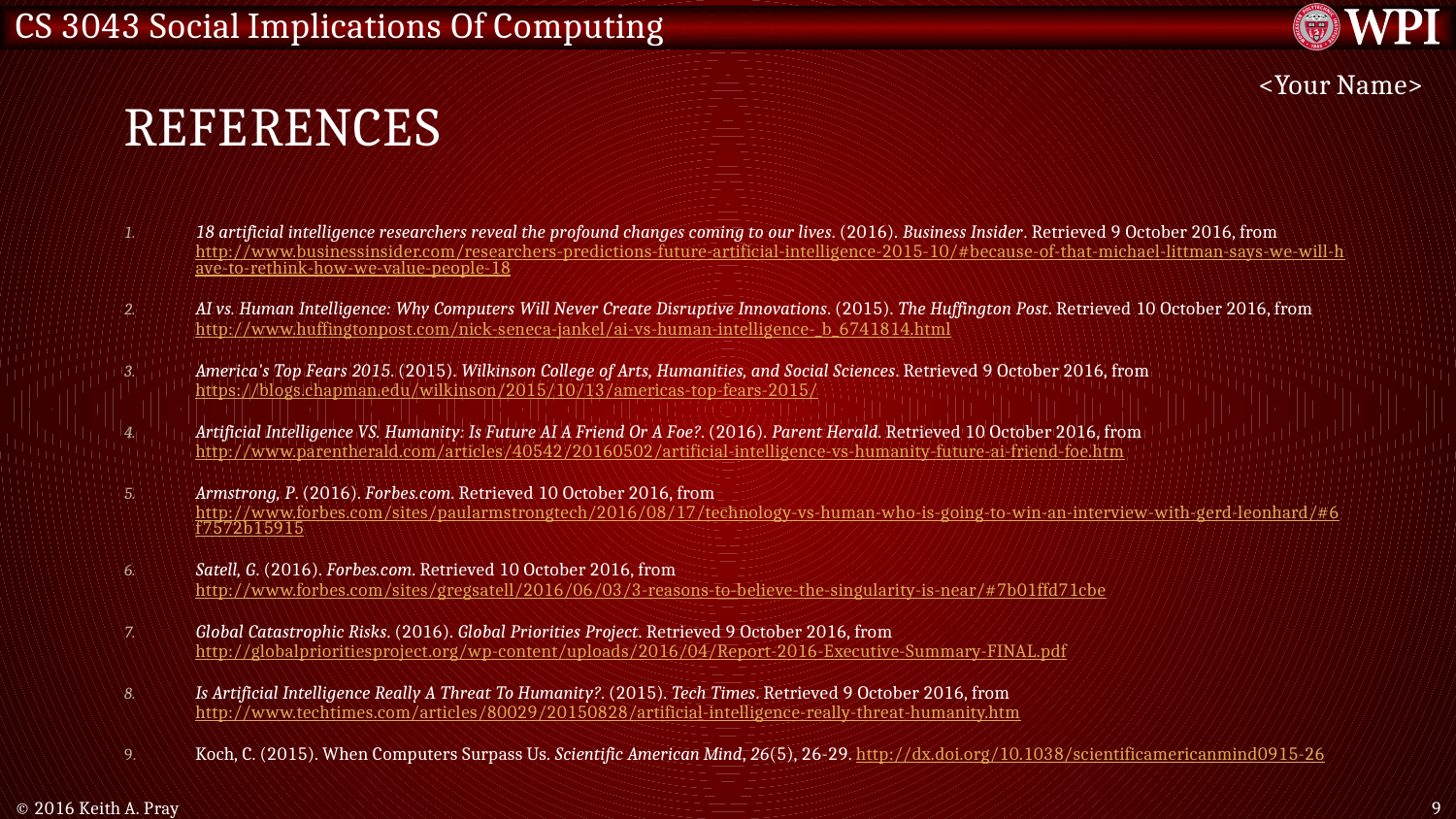

# References
<Your Name>
18 artificial intelligence researchers reveal the profound changes coming to our lives. (2016). Business Insider. Retrieved 9 October 2016, from http://www.businessinsider.com/researchers-predictions-future-artificial-intelligence-2015-10/#because-of-that-michael-littman-says-we-will-have-to-rethink-how-we-value-people-18
AI vs. Human Intelligence: Why Computers Will Never Create Disruptive Innovations. (2015). The Huffington Post. Retrieved 10 October 2016, from http://www.huffingtonpost.com/nick-seneca-jankel/ai-vs-human-intelligence-_b_6741814.html
America's Top Fears 2015. (2015). Wilkinson College of Arts, Humanities, and Social Sciences. Retrieved 9 October 2016, from https://blogs.chapman.edu/wilkinson/2015/10/13/americas-top-fears-2015/
Artificial Intelligence VS. Humanity: Is Future AI A Friend Or A Foe?. (2016). Parent Herald. Retrieved 10 October 2016, from http://www.parentherald.com/articles/40542/20160502/artificial-intelligence-vs-humanity-future-ai-friend-foe.htm
Armstrong, P. (2016). Forbes.com. Retrieved 10 October 2016, from http://www.forbes.com/sites/paularmstrongtech/2016/08/17/technology-vs-human-who-is-going-to-win-an-interview-with-gerd-leonhard/#6f7572b15915
Satell, G. (2016). Forbes.com. Retrieved 10 October 2016, from http://www.forbes.com/sites/gregsatell/2016/06/03/3-reasons-to-believe-the-singularity-is-near/#7b01ffd71cbe
Global Catastrophic Risks. (2016). Global Priorities Project. Retrieved 9 October 2016, from http://globalprioritiesproject.org/wp-content/uploads/2016/04/Report-2016-Executive-Summary-FINAL.pdf
Is Artificial Intelligence Really A Threat To Humanity?. (2015). Tech Times. Retrieved 9 October 2016, from http://www.techtimes.com/articles/80029/20150828/artificial-intelligence-really-threat-humanity.htm
Koch, C. (2015). When Computers Surpass Us. Scientific American Mind, 26(5), 26-29. http://dx.doi.org/10.1038/scientificamericanmind0915-26

© 2016 Keith A. Pray
9